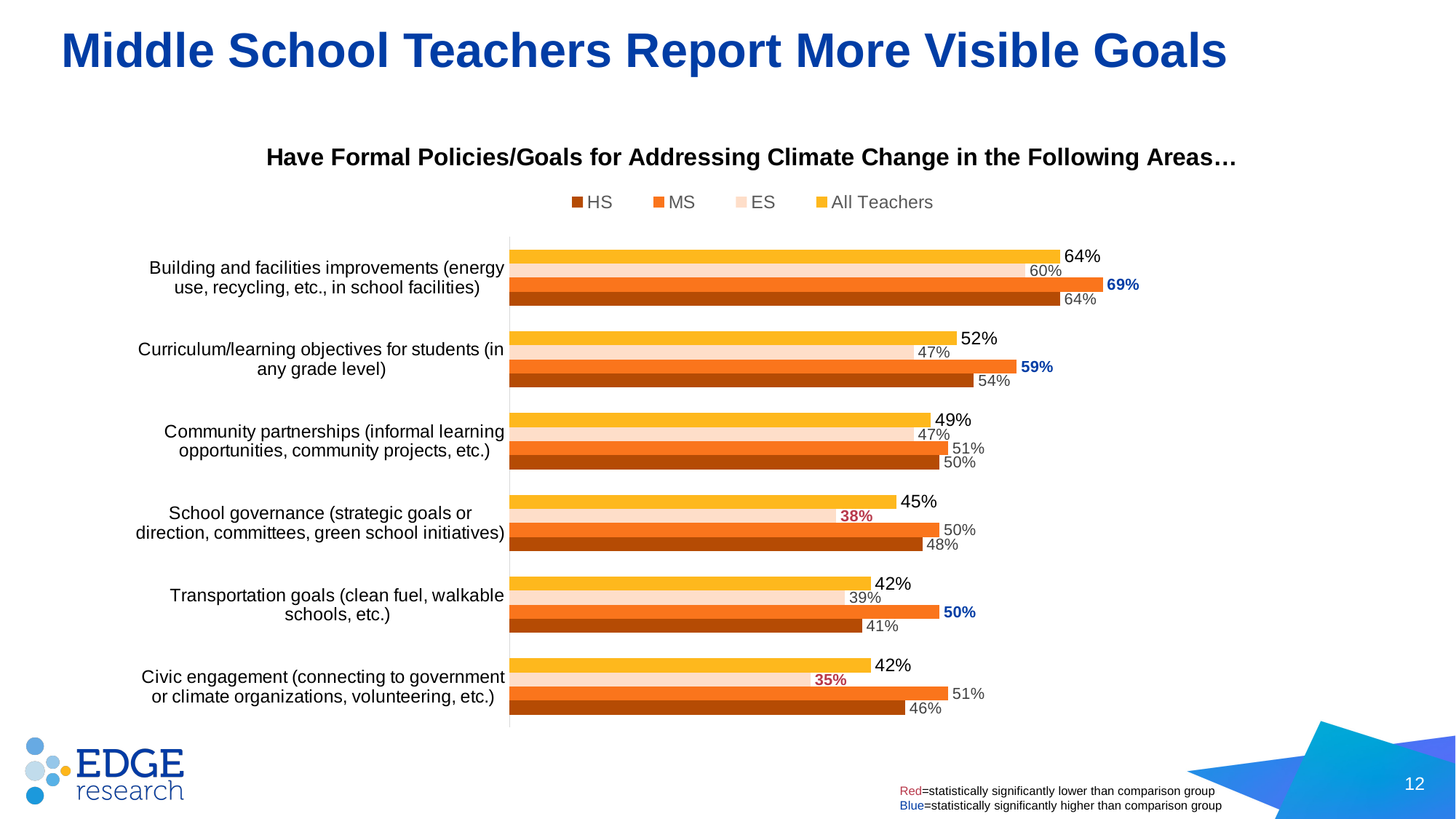

# Middle School Teachers Report More Visible Goals

### Chart: Have Formal Policies/Goals for Addressing Climate Change in the Following Areas…

| Category | All Teachers | ES | MS | HS |
|---|---|---|---|---|
| Building and facilities improvements (energy use, recycling, etc., in school facilities) | 0.64 | 0.6 | 0.69 | 0.64 |
| Curriculum/learning objectives for students (in any grade level) | 0.52 | 0.47 | 0.59 | 0.54 |
| Community partnerships (informal learning opportunities, community projects, etc.) | 0.49 | 0.47 | 0.51 | 0.5 |
| School governance (strategic goals or direction, committees, green school initiatives) | 0.45 | 0.38 | 0.5 | 0.48 |
| Transportation goals (clean fuel, walkable schools, etc.) | 0.42 | 0.39 | 0.5 | 0.41 |
| Civic engagement (connecting to government or climate organizations, volunteering, etc.) | 0.42 | 0.35 | 0.51 | 0.46 |
12
Red=statistically significantly lower than comparison group
Blue=statistically significantly higher than comparison group